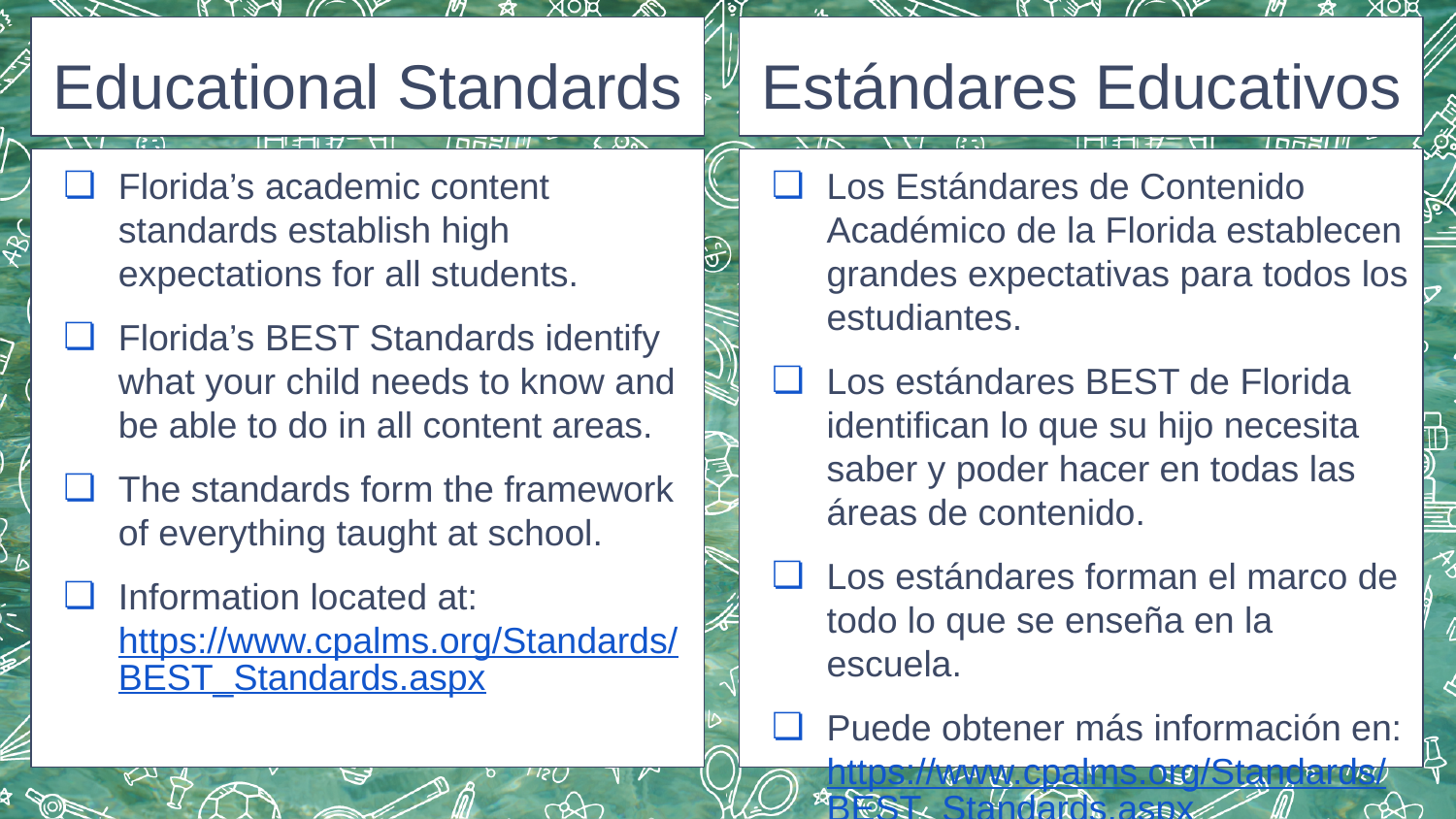

Educational Standards
Estándares Educativos
Florida’s academic content standards establish high expectations for all students.
Florida’s BEST Standards identify what your child needs to know and be able to do in all content areas.
The standards form the framework of everything taught at school.
Information located at: https://www.cpalms.org/Standards/BEST_Standards.aspx

Los Estándares de Contenido Académico de la Florida establecen grandes expectativas para todos los estudiantes.
Los estándares BEST de Florida identifican lo que su hijo necesita saber y poder hacer en todas las áreas de contenido.
Los estándares forman el marco de todo lo que se enseña en la escuela.
Puede obtener más información en: https://www.cpalms.org/Standards/BEST_Standards.aspx